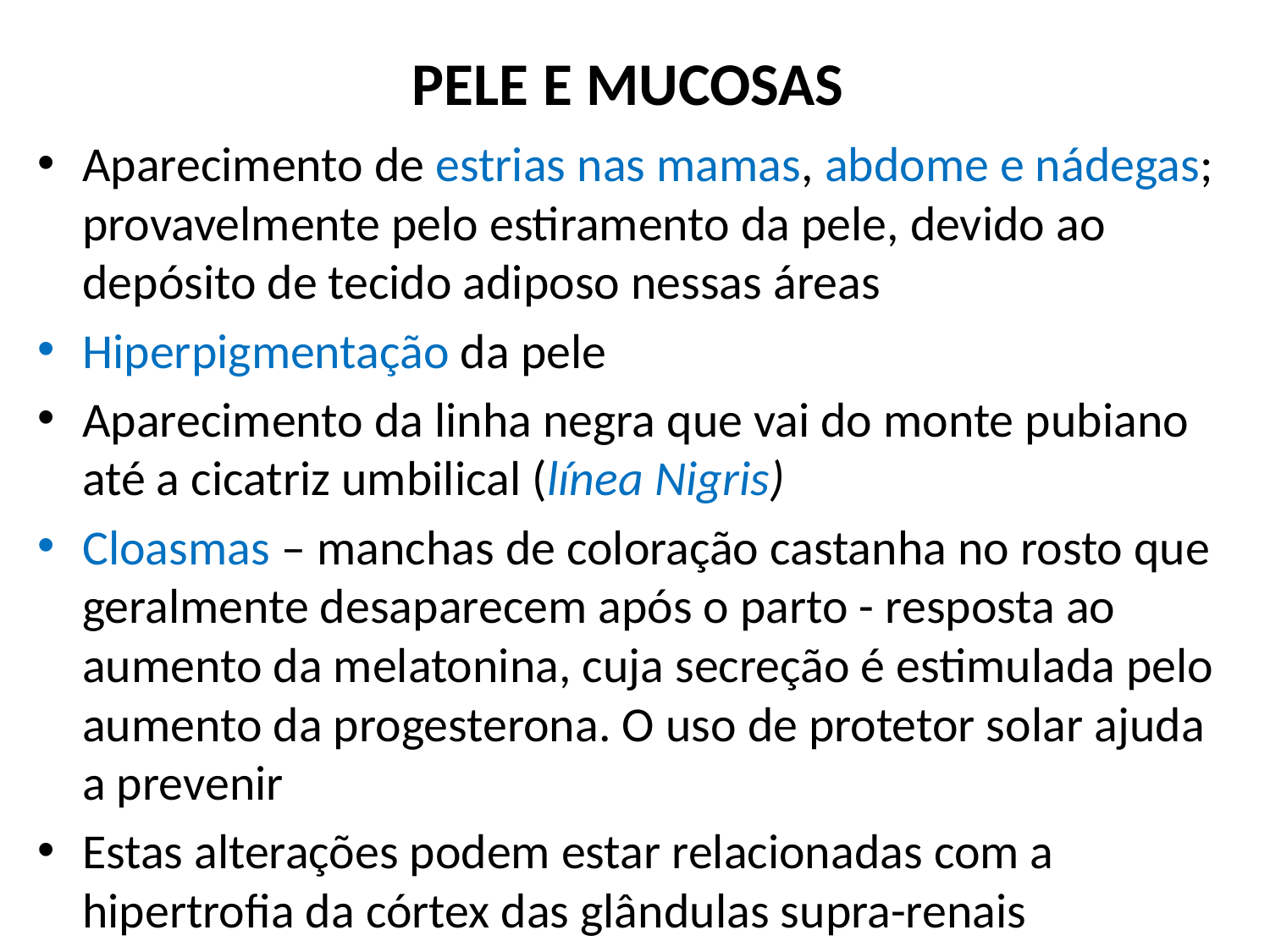

# PELE E MUCOSAS
Aparecimento de estrias nas mamas, abdome e nádegas; provavelmente pelo estiramento da pele, devido ao depósito de tecido adiposo nessas áreas
Hiperpigmentação da pele
Aparecimento da linha negra que vai do monte pubiano até a cicatriz umbilical (línea Nigris)
Cloasmas – manchas de coloração castanha no rosto que geralmente desaparecem após o parto - resposta ao aumento da melatonina, cuja secreção é estimulada pelo aumento da progesterona. O uso de protetor solar ajuda a prevenir
Estas alterações podem estar relacionadas com a hipertrofia da córtex das glândulas supra-renais